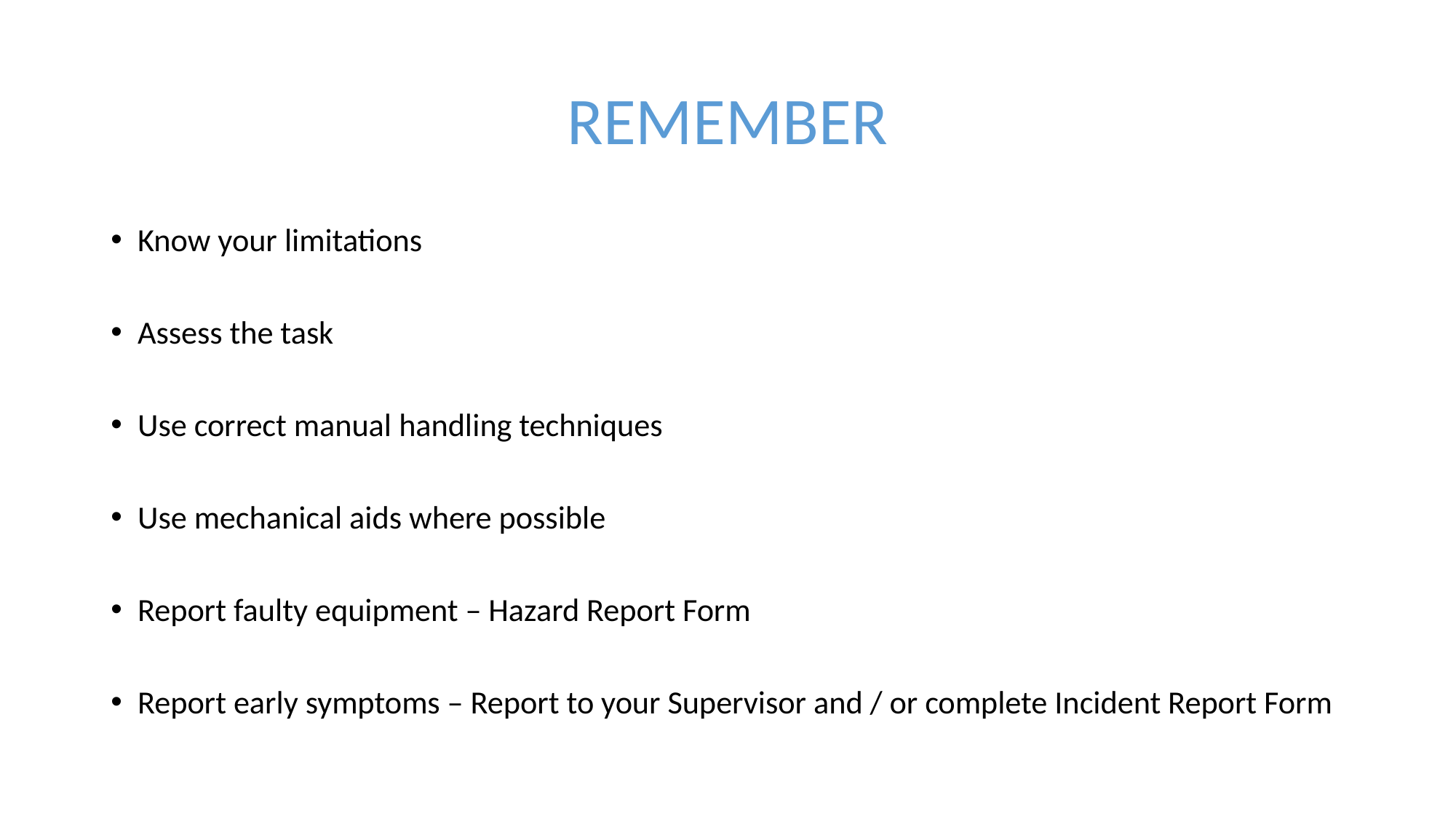

# REMEMBER
Know your limitations

Assess the task

Use correct manual handling techniques

Use mechanical aids where possible

Report faulty equipment – Hazard Report Form

Report early symptoms – Report to your Supervisor and / or complete Incident Report Form